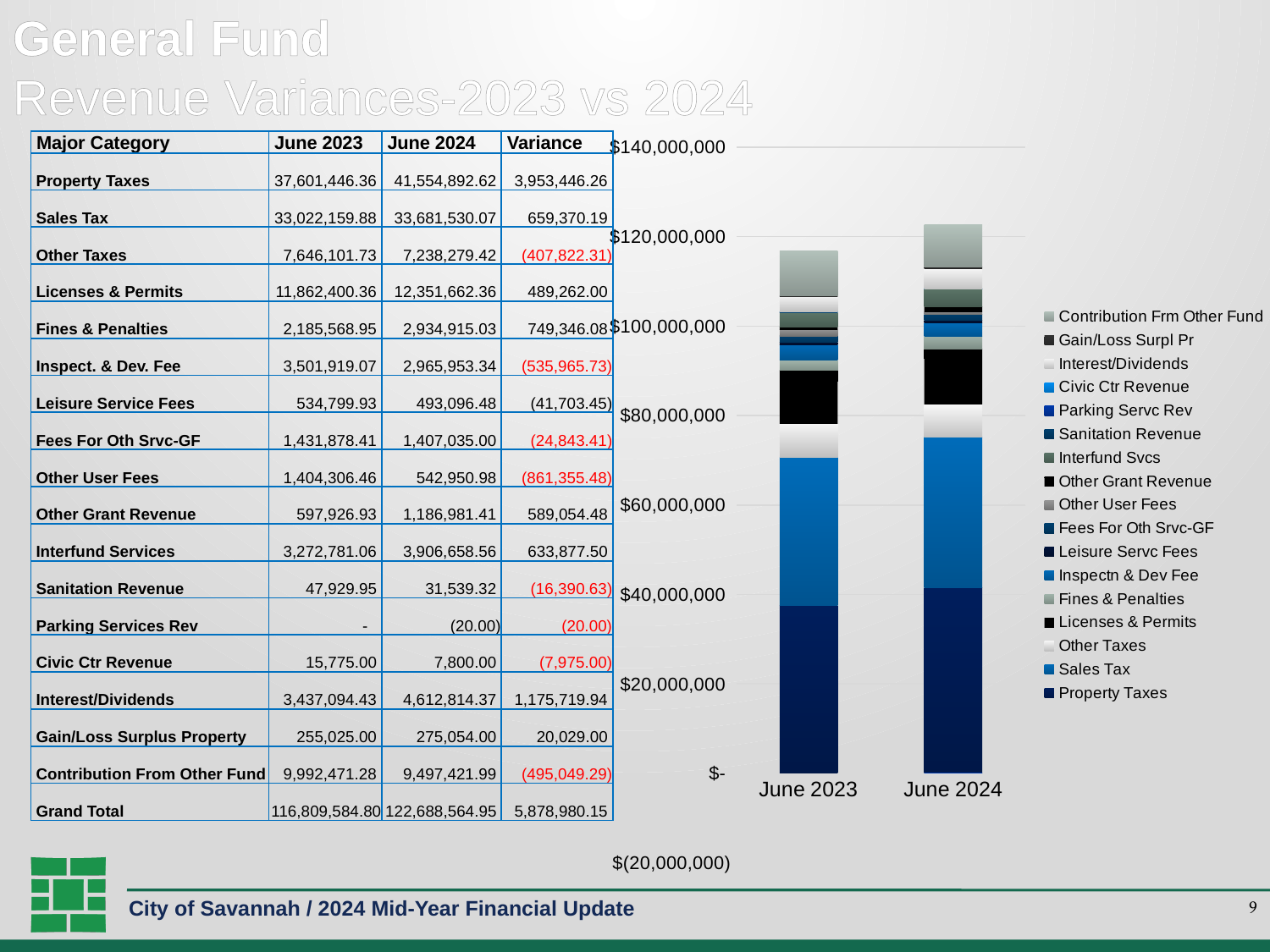

# General Fund Revenue Variances-2023 vs 2024

### Chart

| Category | Property Taxes | Sales Tax | Other Taxes | Licenses & Permits | Fines & Penalties | Inspectn & Dev Fee | Leisure Servc Fees | Fees For Oth Srvc-GF | Other User Fees | Other Grant Revenue | Interfund Svcs | Sanitation Revenue | Parking Servc Rev | Civic Ctr Revenue | Interest/Dividends | Gain/Loss Surpl Pr | Contribution Frm Other Fund |
|---|---|---|---|---|---|---|---|---|---|---|---|---|---|---|---|---|---|
| June 2023 | 37601446.36 | 33022159.88 | 7646101.73 | 11862400.360000001 | 2185568.95 | 3501919.07 | 534799.93 | 1431878.4100000001 | 1404306.46 | 597926.93 | 3272781.06 | 47929.95 | 0.0 | 15775.0 | 3437094.43 | 255025.0 | 9992471.28 |
| June 2024 | 41554892.61999999 | 33681530.07 | 7238279.420000001 | 12351662.36 | 2934915.0300000003 | 2965953.34 | 493096.48 | 1407035.0000000002 | 542950.98 | 1186981.41 | 3906658.56 | 31539.32 | -20.0 | 7800.0 | 4612814.37 | 275054.0 | 9497421.99 |
| Major Category | June 2023 | June 2024 | Variance |
| --- | --- | --- | --- |
| Property Taxes | 37,601,446.36 | 41,554,892.62 | 3,953,446.26 |
| Sales Tax | 33,022,159.88 | 33,681,530.07 | 659,370.19 |
| Other Taxes | 7,646,101.73 | 7,238,279.42 | (407,822.31) |
| Licenses & Permits | 11,862,400.36 | 12,351,662.36 | 489,262.00 |
| Fines & Penalties | 2,185,568.95 | 2,934,915.03 | 749,346.08 |
| Inspect. & Dev. Fee | 3,501,919.07 | 2,965,953.34 | (535,965.73) |
| Leisure Service Fees | 534,799.93 | 493,096.48 | (41,703.45) |
| Fees For Oth Srvc-GF | 1,431,878.41 | 1,407,035.00 | (24,843.41) |
| Other User Fees | 1,404,306.46 | 542,950.98 | (861,355.48) |
| Other Grant Revenue | 597,926.93 | 1,186,981.41 | 589,054.48 |
| Interfund Services | 3,272,781.06 | 3,906,658.56 | 633,877.50 |
| Sanitation Revenue | 47,929.95 | 31,539.32 | (16,390.63) |
| Parking Services Rev | - | (20.00) | (20.00) |
| Civic Ctr Revenue | 15,775.00 | 7,800.00 | (7,975.00) |
| Interest/Dividends | 3,437,094.43 | 4,612,814.37 | 1,175,719.94 |
| Gain/Loss Surplus Property | 255,025.00 | 275,054.00 | 20,029.00 |
| Contribution From Other Fund | 9,992,471.28 | 9,497,421.99 | (495,049.29) |
| Grand Total | 116,809,584.80 | 122,688,564.95 | 5,878,980.15 |
9